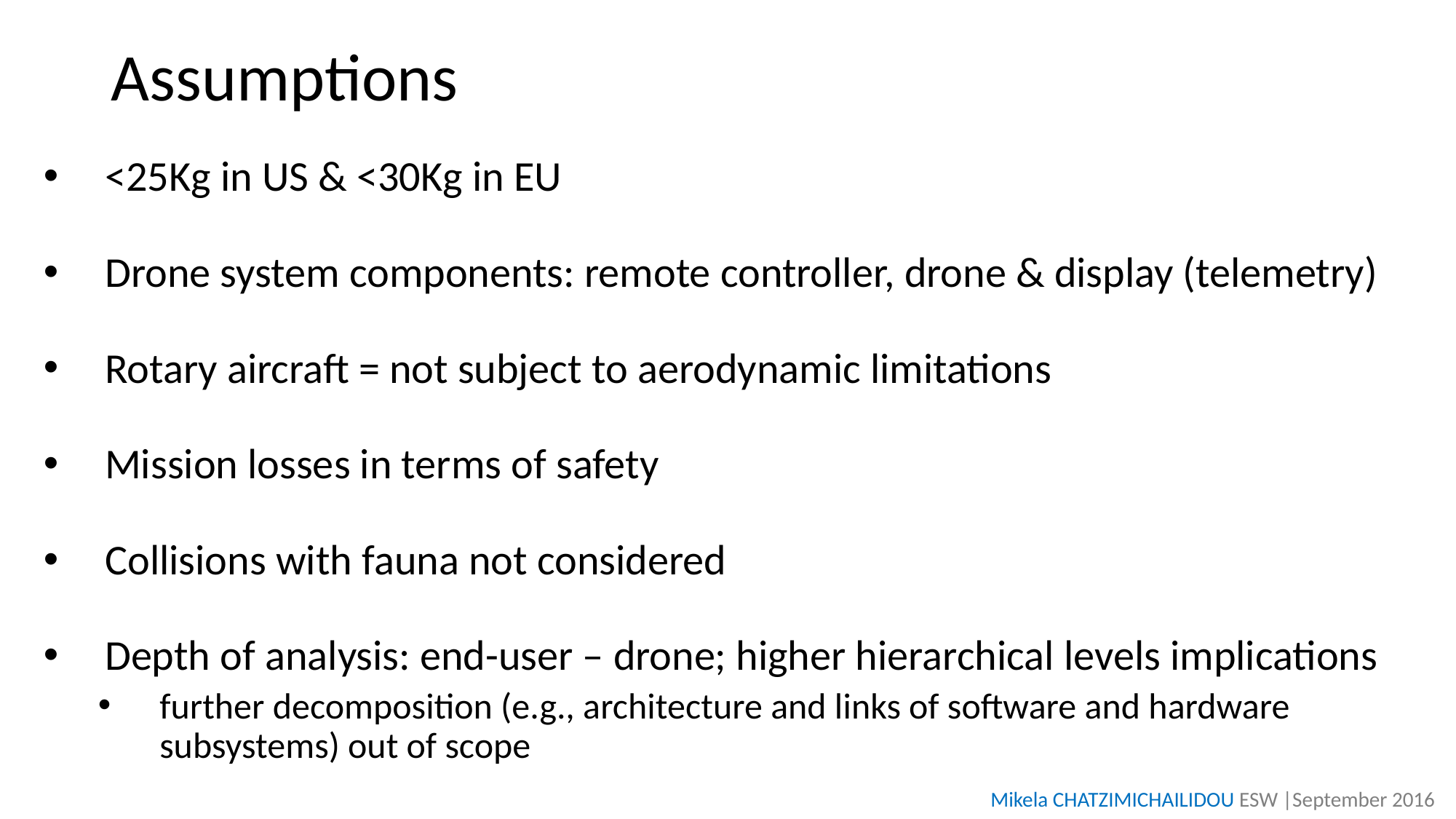

# Assumptions
<25Kg in US & <30Kg in EU

Drone system components: remote controller, drone & display (telemetry)

Rotary aircraft = not subject to aerodynamic limitations

Mission losses in terms of safety

Collisions with fauna not considered

Depth of analysis: end-user – drone; higher hierarchical levels implications
further decomposition (e.g., architecture and links of software and hardware subsystems) out of scope
Mikela CHATZIMICHAILIDOU ESW |September 2016